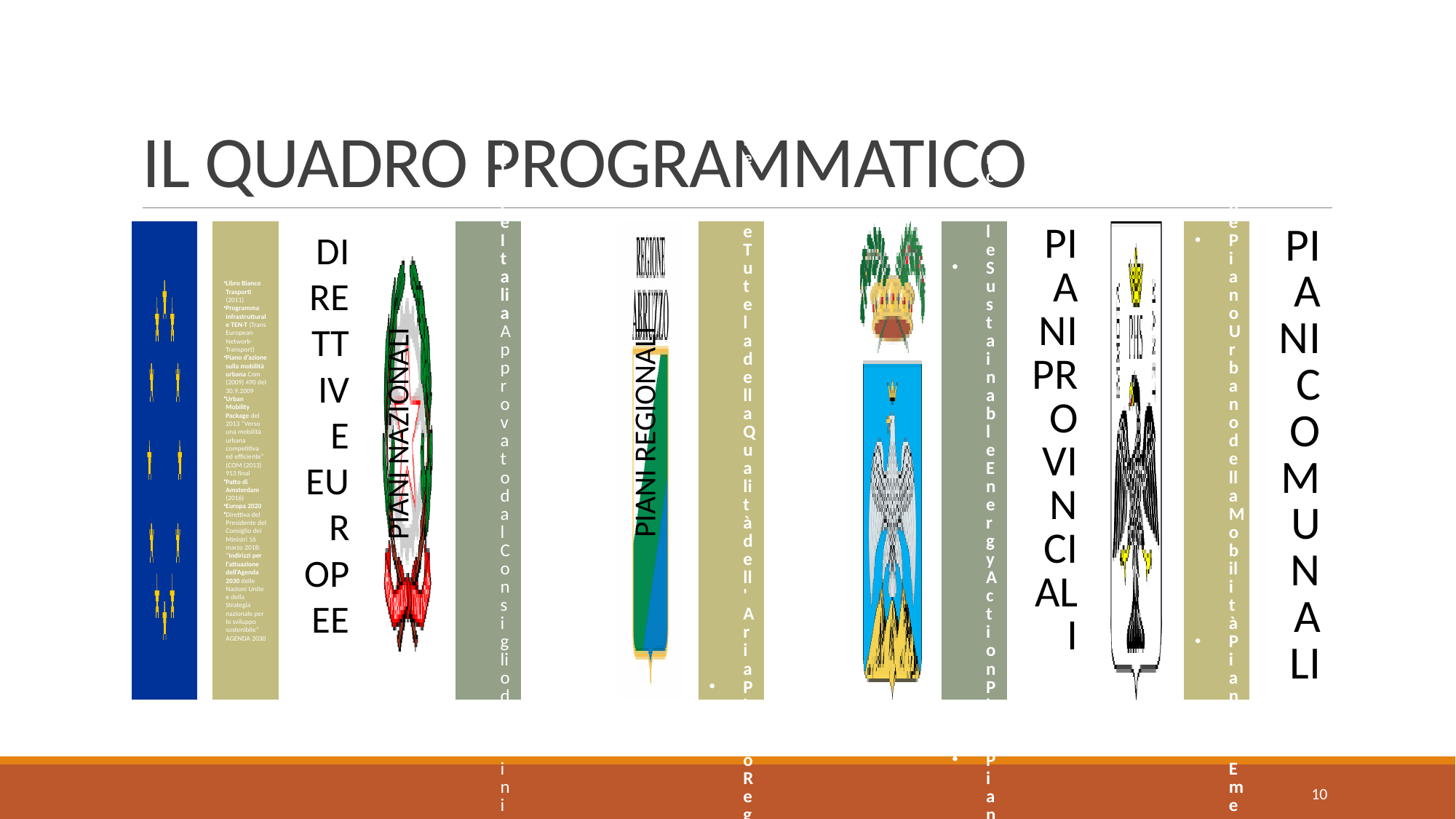

# IL QUADRO PROGRAMMATICO
DIRETTIVE EUROPEE
Libro Bianco Trasporti (2011)
Programma infrastrutturale TEN-T (Trans European Network-Transport)
PIANI PROVINCIALI
Sustainable Energy Action Plan
PIANI COMUNALI
Urban Mobility Package del 2013 “Verso una mobilità urbana competitiva ed efficiente” (COM (2013) 913 final
Patto di Amsterdam (2016)
Europa 2020
Direttiva del Presidente del Consiglio dei Ministri 16 marzo 2018: “Indirizzi per l'attuazione dell'Agenda 2030 delle Nazioni Unite e della Strategia nazionale per lo sviluppo sostenibile” AGENDA 2030
Piano d’azione sulla mobilità urbana Com (2009) 490 del 30.9.2009
Piano Urbano della Mobilità

PIANI REGIONALI

PIANI NAZIONALI
10